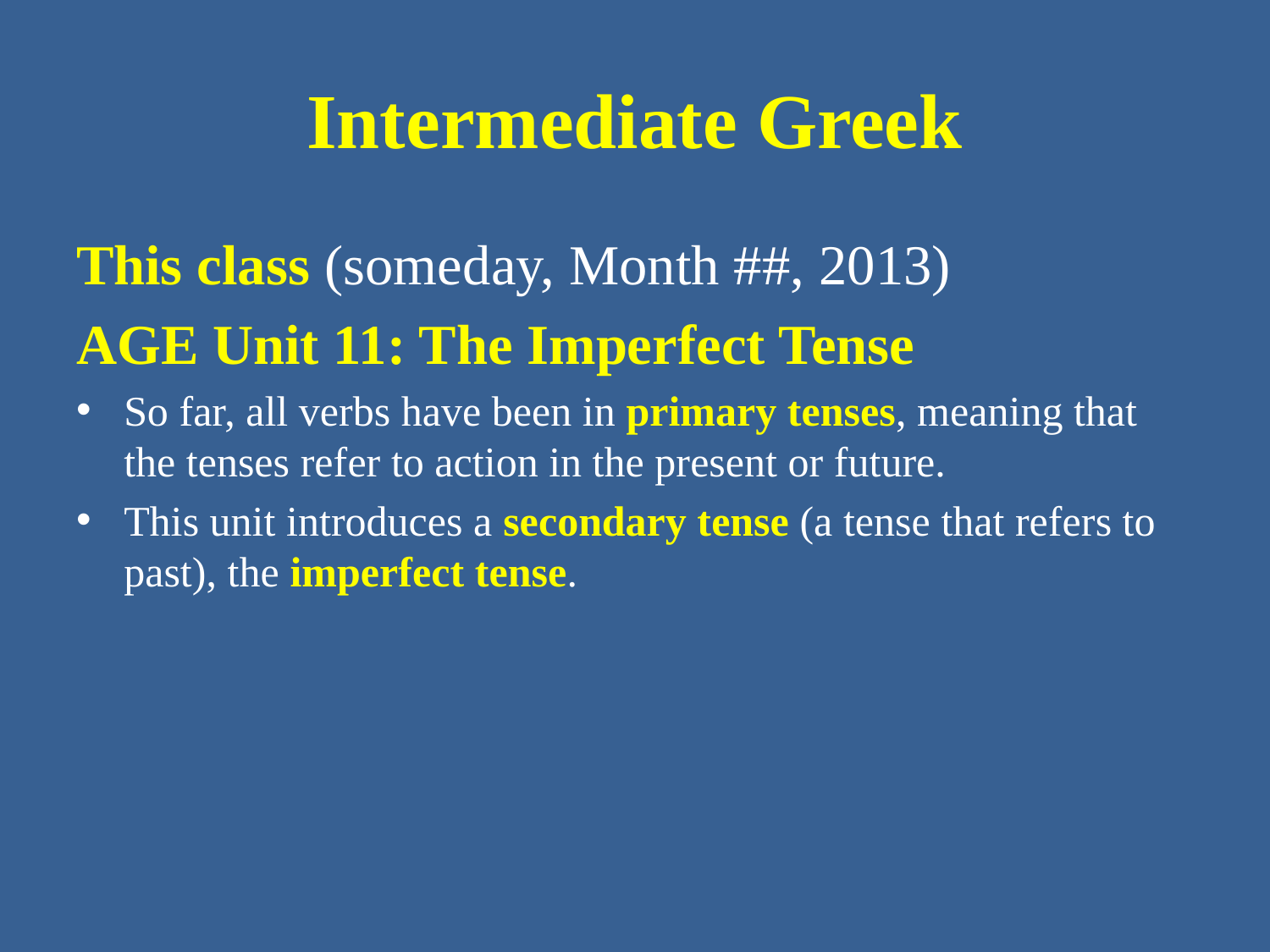

# Intermediate Greek
This class (someday, Month ##, 2013)
AGE Unit 11: The Imperfect Tense
So far, all verbs have been in primary tenses, meaning that the tenses refer to action in the present or future.
This unit introduces a secondary tense (a tense that refers to past), the imperfect tense.